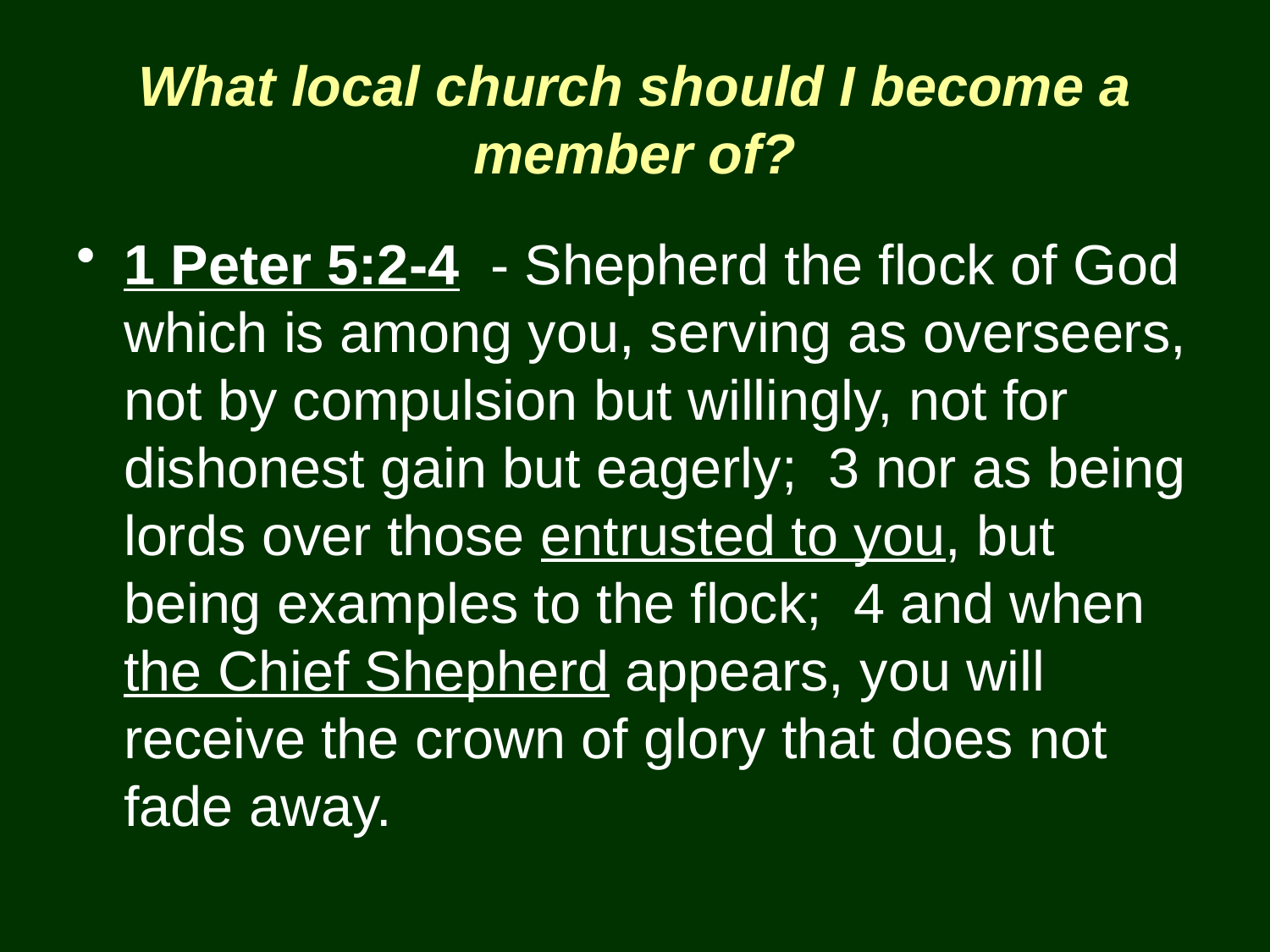

# What local church should I become a member of?
1 Peter 5:2-4  - Shepherd the flock of God which is among you, serving as overseers, not by compulsion but willingly, not for dishonest gain but eagerly;  3 nor as being lords over those entrusted to you, but being examples to the flock;  4 and when the Chief Shepherd appears, you will receive the crown of glory that does not fade away.